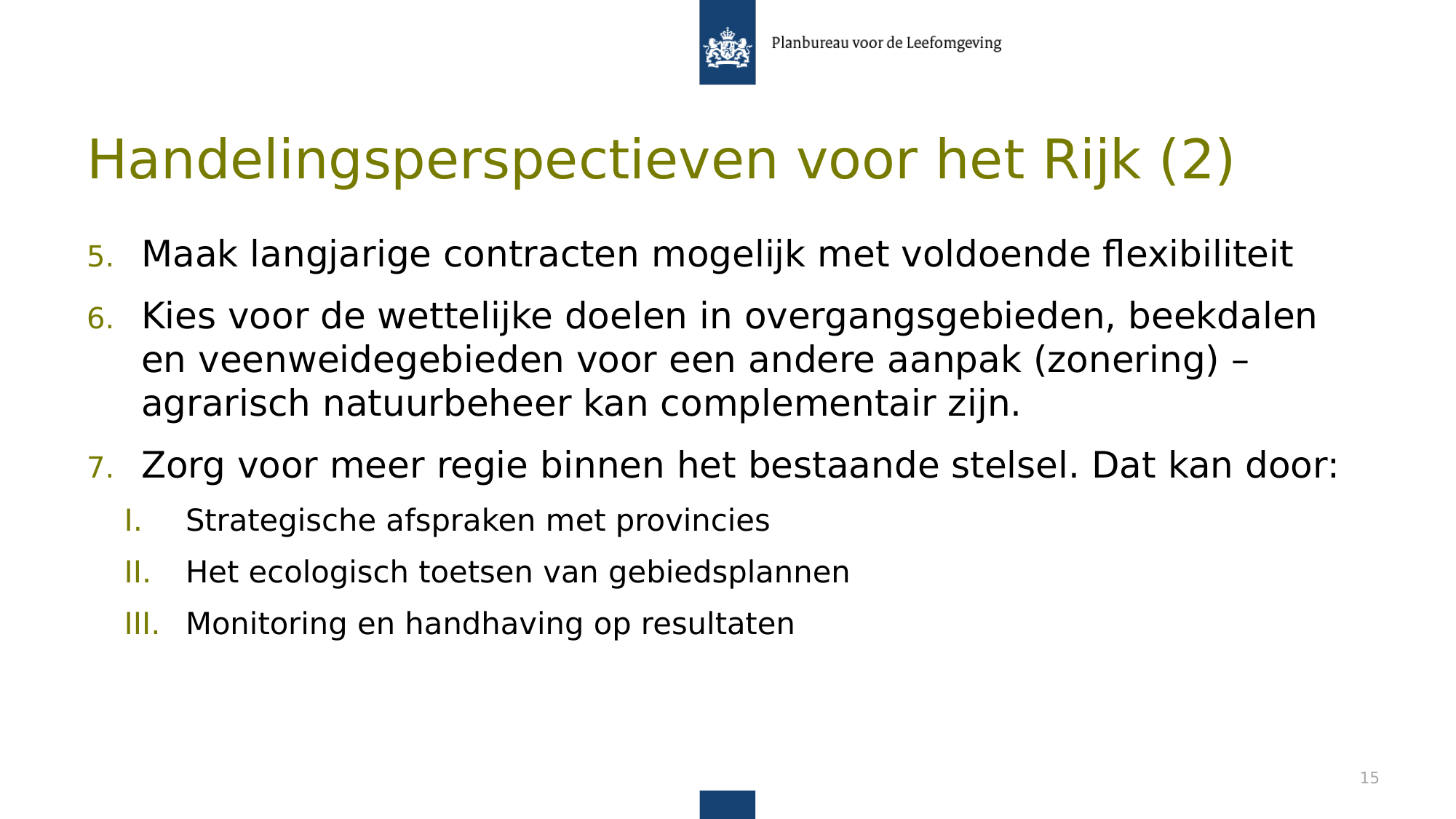

# Handelingsperspectieven voor het Rijk (2)
Maak langjarige contracten mogelijk met voldoende flexibiliteit
Kies voor de wettelijke doelen in overgangsgebieden, beekdalen en veenweidegebieden voor een andere aanpak (zonering) – agrarisch natuurbeheer kan complementair zijn.
Zorg voor meer regie binnen het bestaande stelsel. Dat kan door:
Strategische afspraken met provincies
Het ecologisch toetsen van gebiedsplannen
Monitoring en handhaving op resultaten

15